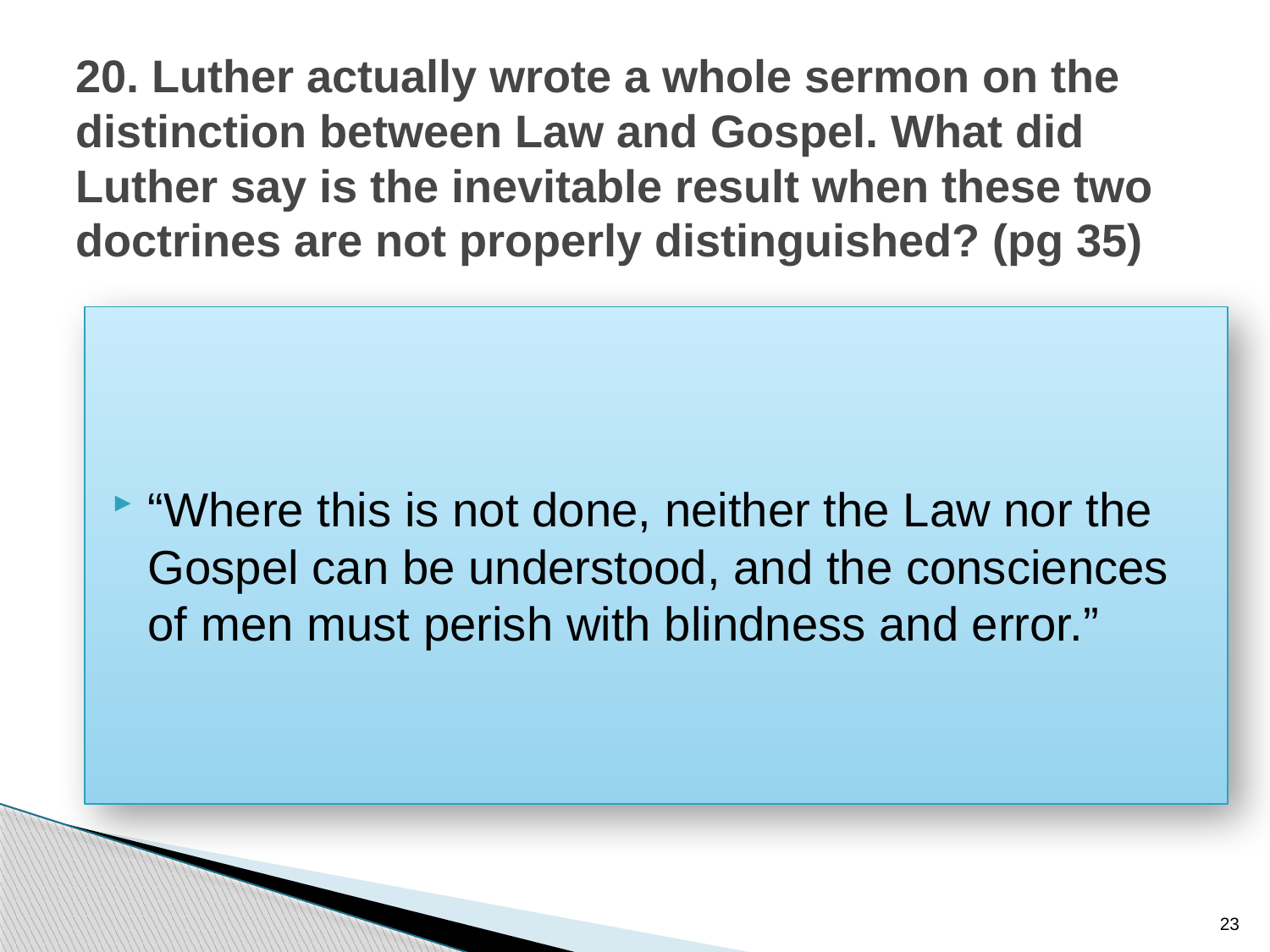

# 20. Luther actually wrote a whole sermon on the distinction between Law and Gospel. What did Luther say is the inevitable result when these two doctrines are not properly distinguished? (pg 35)
“Where this is not done, neither the Law nor the Gospel can be understood, and the consciences of men must perish with blindness and error.”
23